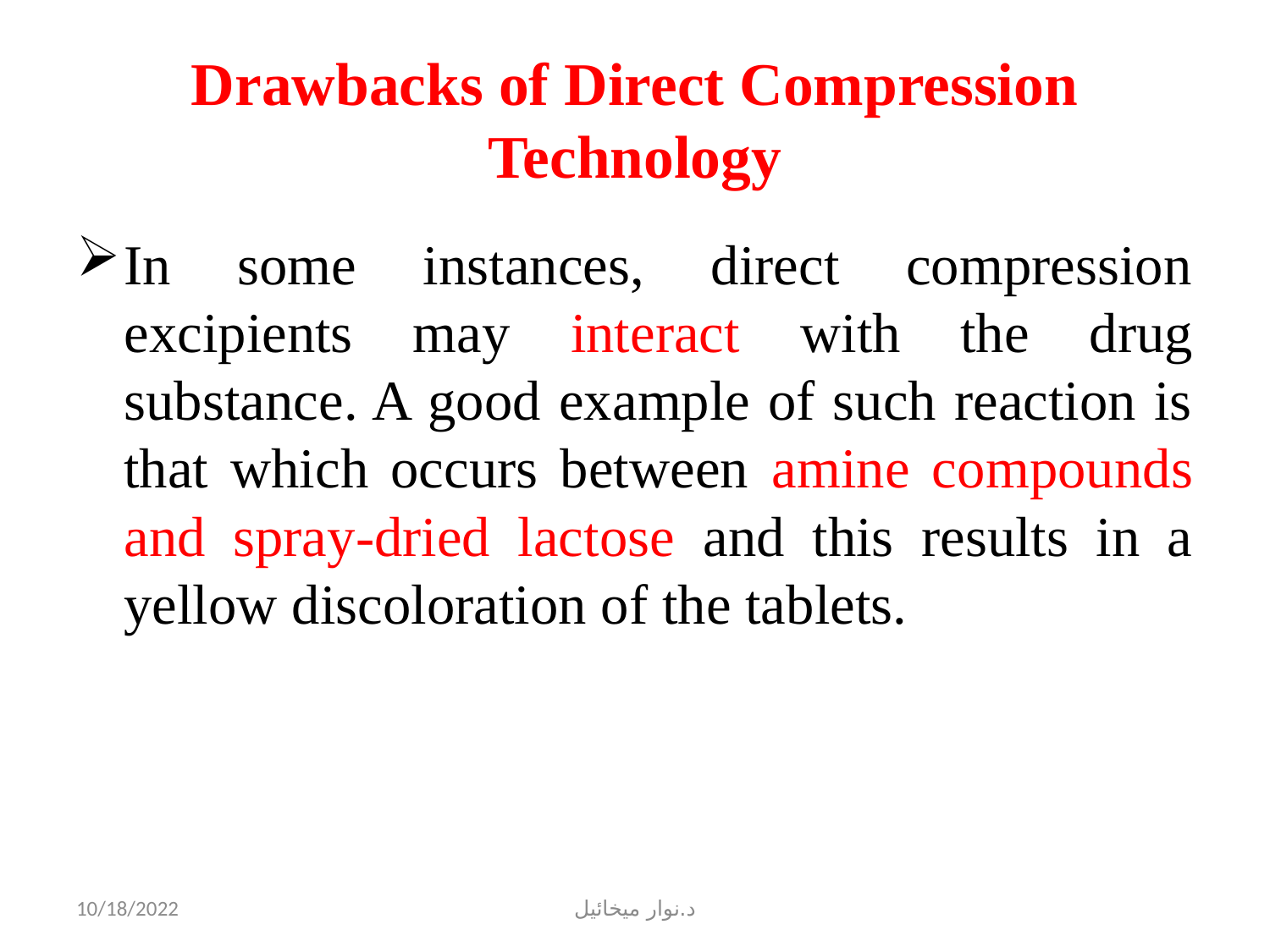

# Drawbacks of Direct Compression Technology
In some instances, direct compression excipients may interact with the drug substance. A good example of such reaction is that which occurs between amine compounds and spray-dried lactose and this results in a yellow discoloration of the tablets.

10/18/2022
د.نوار ميخائيل